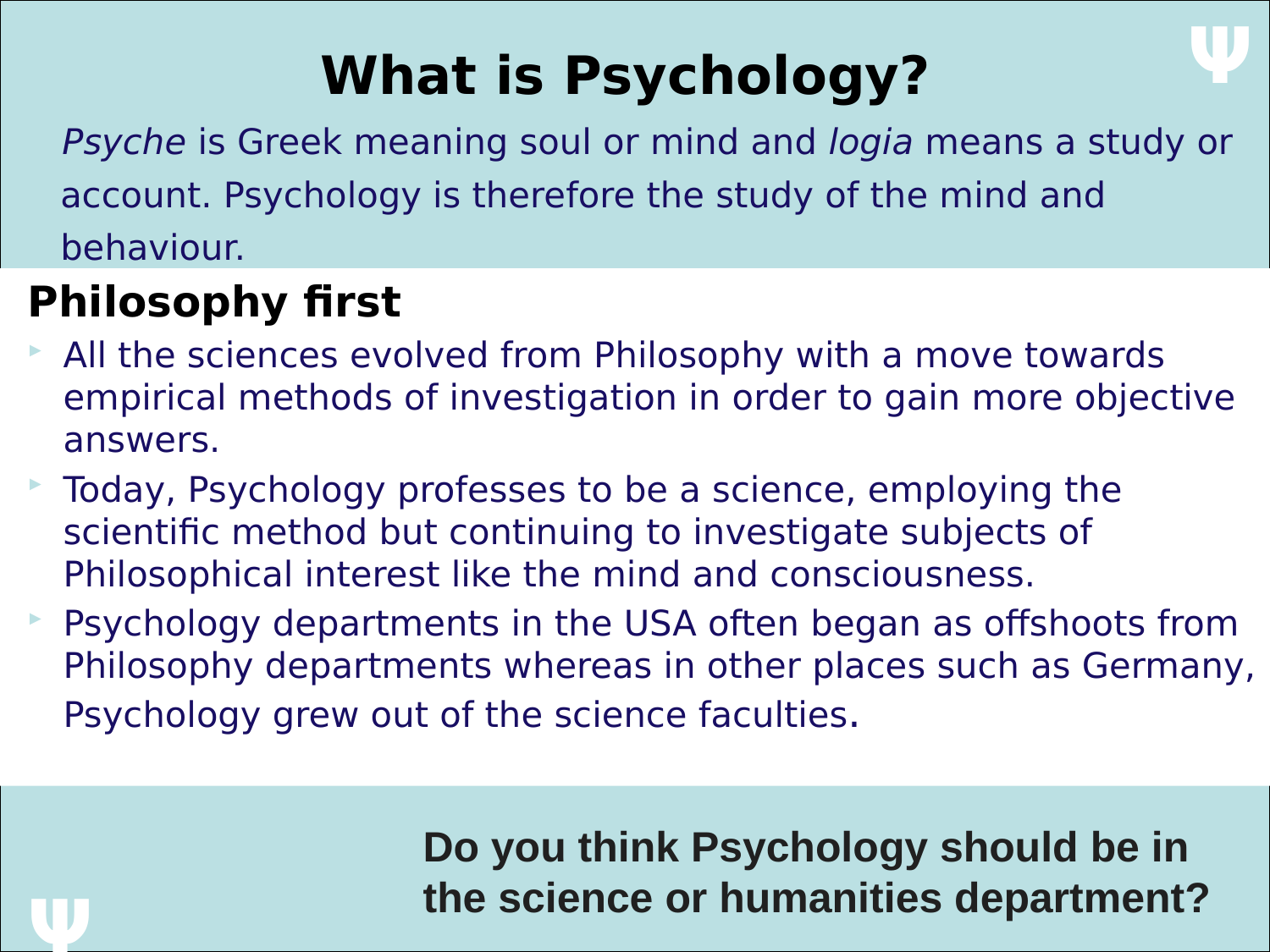

Ψ
# What is Psychology?
Psyche is Greek meaning soul or mind and logia means a study or account. Psychology is therefore the study of the mind and behaviour.
Philosophy first
All the sciences evolved from Philosophy with a move towards empirical methods of investigation in order to gain more objective answers.
Today, Psychology professes to be a science, employing the scientific method but continuing to investigate subjects of Philosophical interest like the mind and consciousness.
Psychology departments in the USA often began as offshoots from Philosophy departments whereas in other places such as Germany, Psychology grew out of the science faculties.

Do you think Psychology should be in the science or humanities department?
Ψ